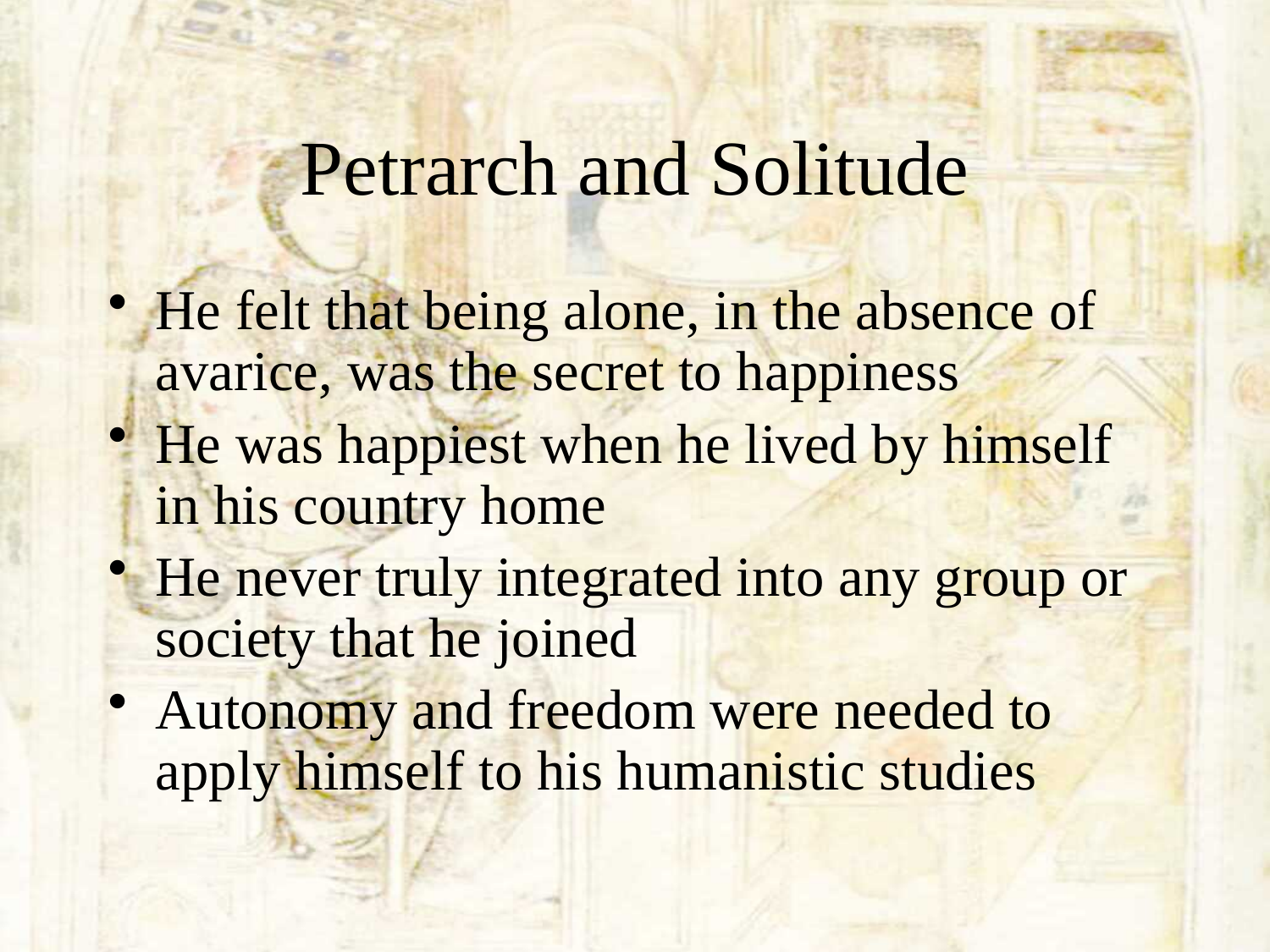

# Petrarch and Solitude
He felt that being alone, in the absence of avarice, was the secret to happiness
He was happiest when he lived by himself in his country home
He never truly integrated into any group or society that he joined
Autonomy and freedom were needed to apply himself to his humanistic studies